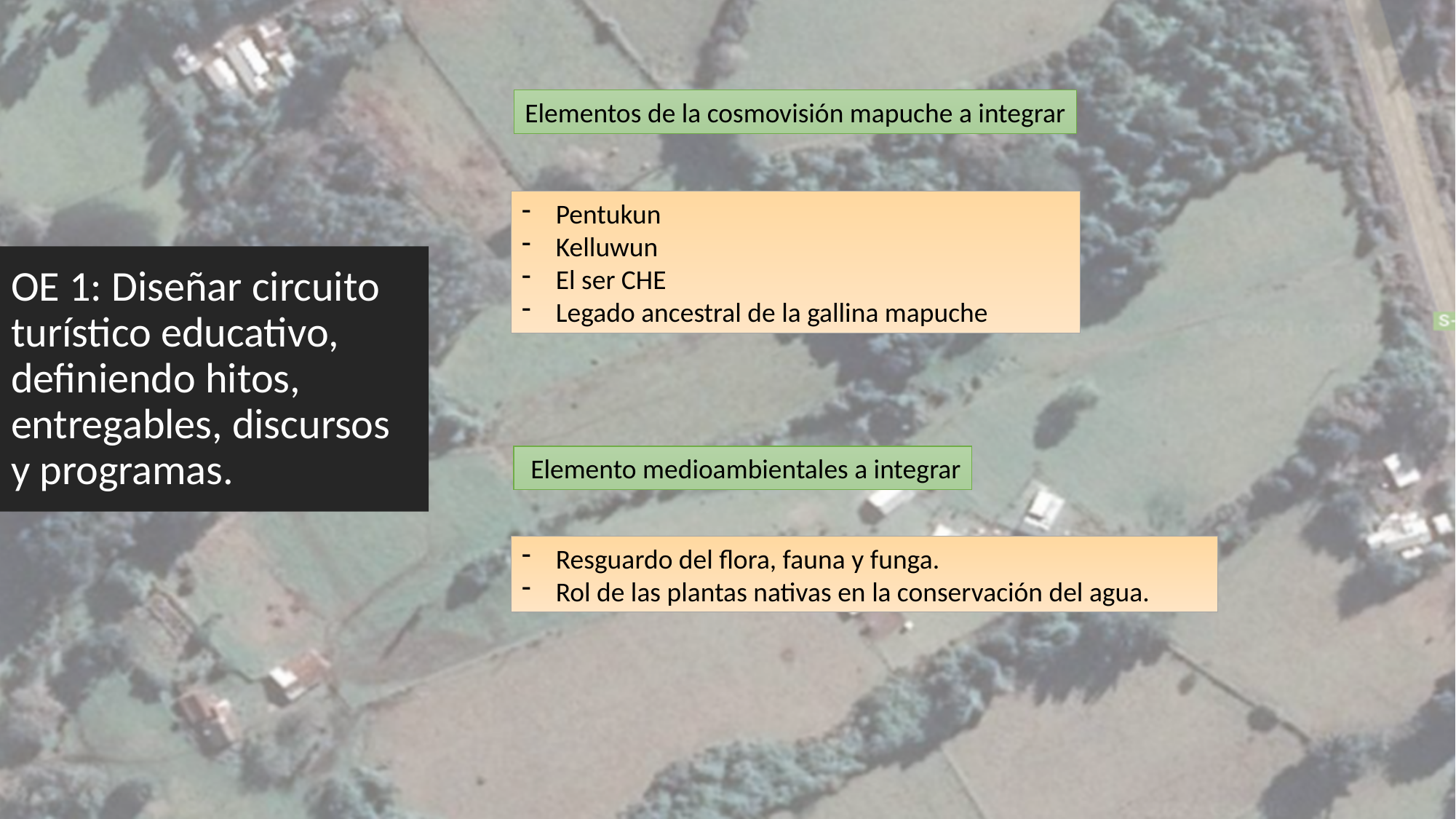

Elementos de la cosmovisión mapuche a integrar
Pentukun
Kelluwun
El ser CHE
Legado ancestral de la gallina mapuche
# OE 1: Diseñar circuito turístico educativo, definiendo hitos, entregables, discursos y programas.
 Elemento medioambientales a integrar
Resguardo del flora, fauna y funga.
Rol de las plantas nativas en la conservación del agua.